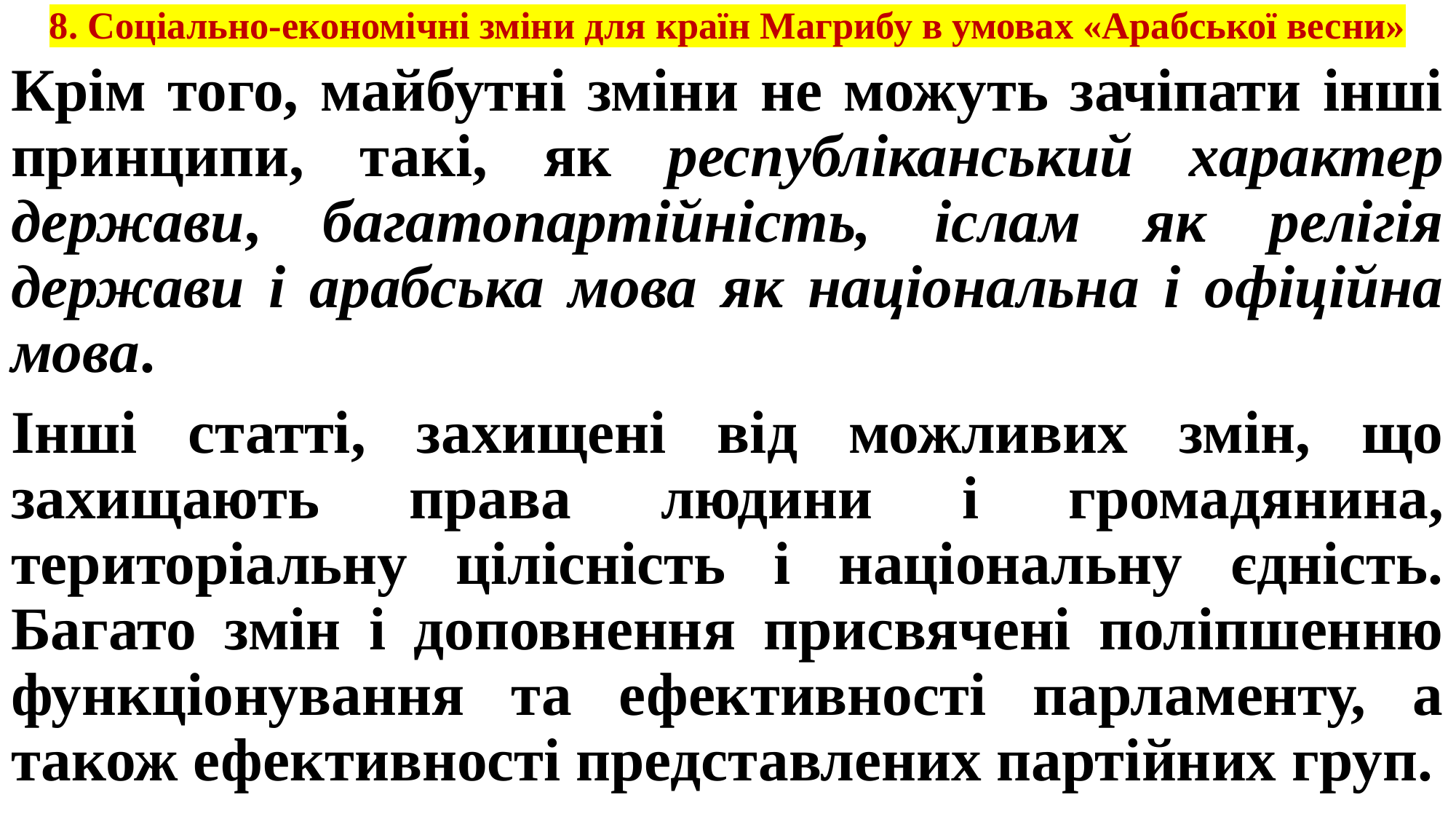

# 8. Соціально-економічні зміни для країн Магрибу в умовах «Арабської весни»
Крім того, майбутні зміни не можуть зачіпати інші принципи, такі, як республіканський характер держави, багатопартійність, іслам як релігія держави і арабська мова як національна і офіційна мова.
Інші статті, захищені від можливих змін, що захищають права людини і громадянина, територіальну цілісність і національну єдність. Багато змін і доповнення присвячені поліпшенню функціонування та ефективності парламенту, а також ефективності представлених партійних груп.